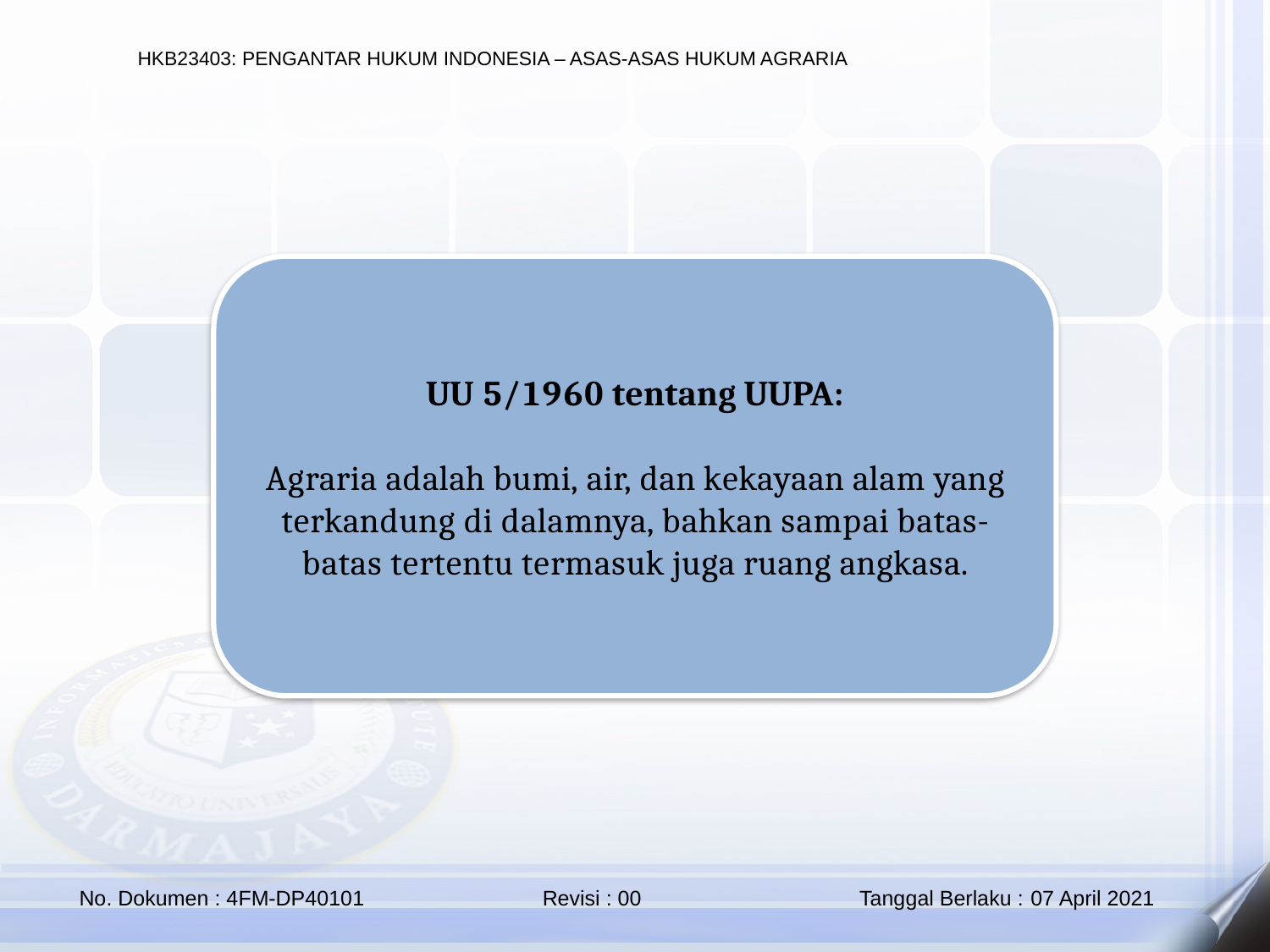

UU 5/1960 tentang UUPA:

Agraria adalah bumi, air, dan kekayaan alam yang terkandung di dalamnya, bahkan sampai batas-batas tertentu termasuk juga ruang angkasa.